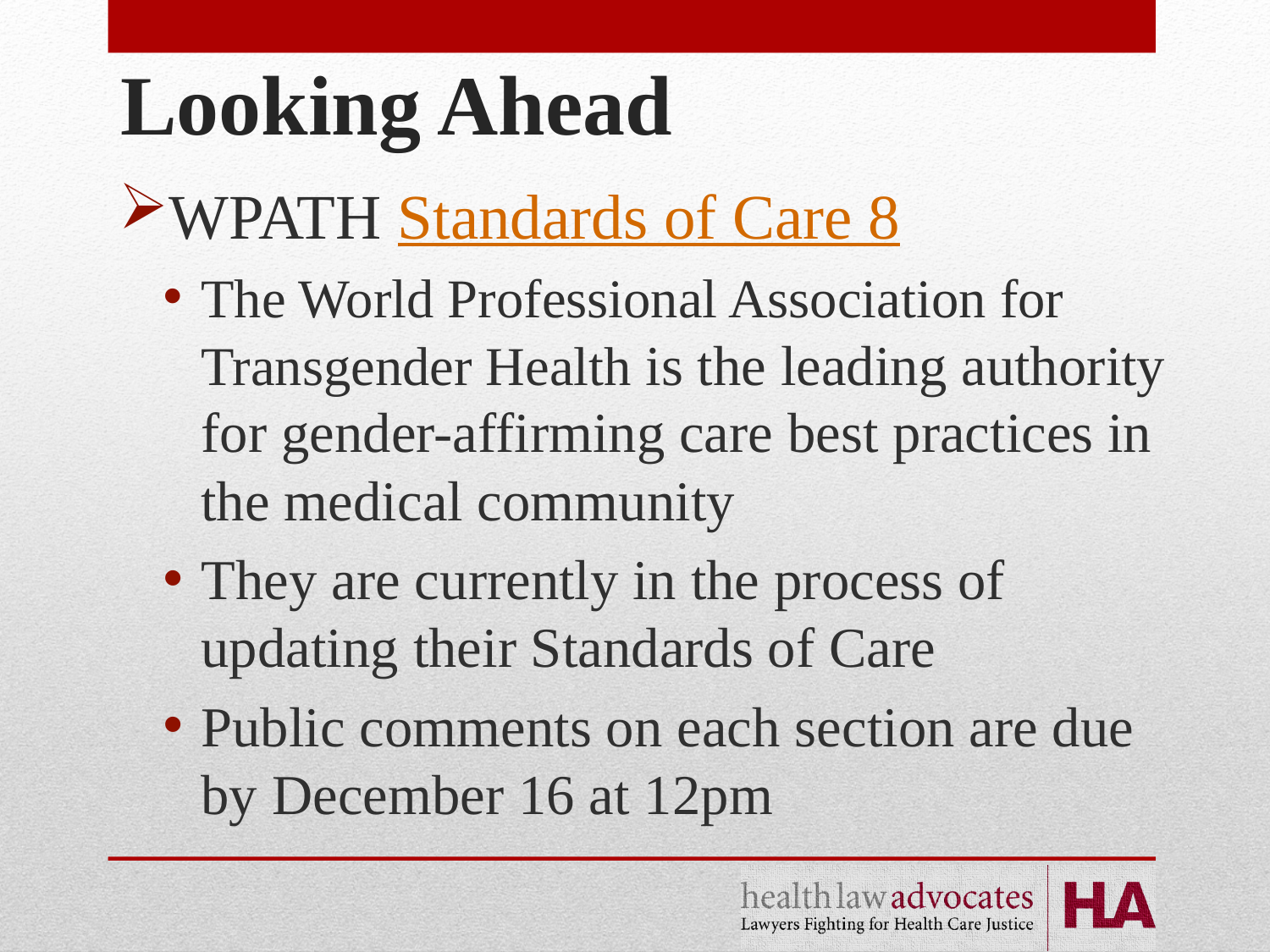

# Looking Ahead
WPATH Standards of Care 8
The World Professional Association for Transgender Health is the leading authority for gender-affirming care best practices in the medical community
They are currently in the process of updating their Standards of Care
Public comments on each section are due by December 16 at 12pm